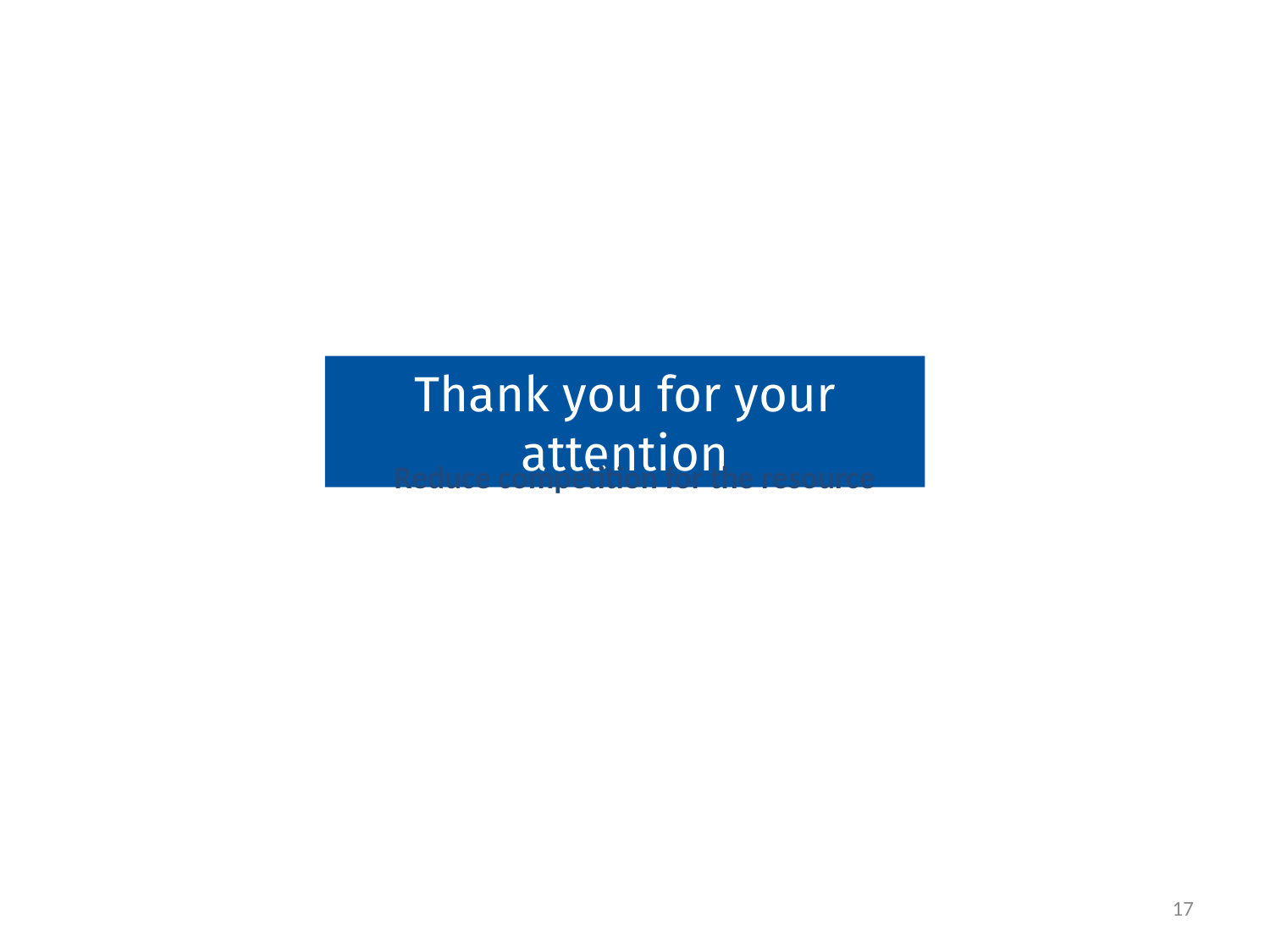

Thank you for your attention
Reduce competition for the resource
17